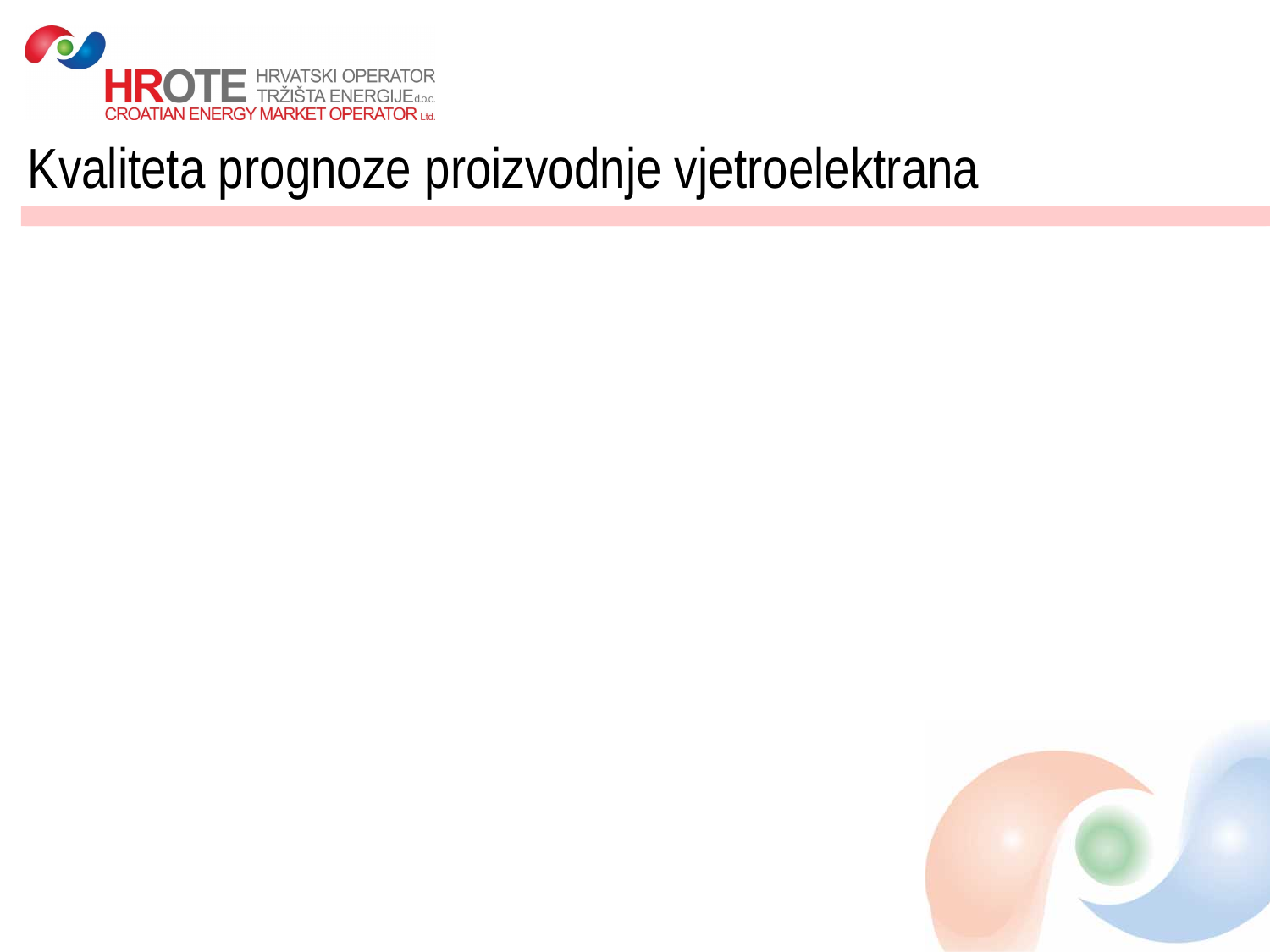

# Kvaliteta prognoze proizvodnje vjetroelektrana

### Chart

| Category |
|---|